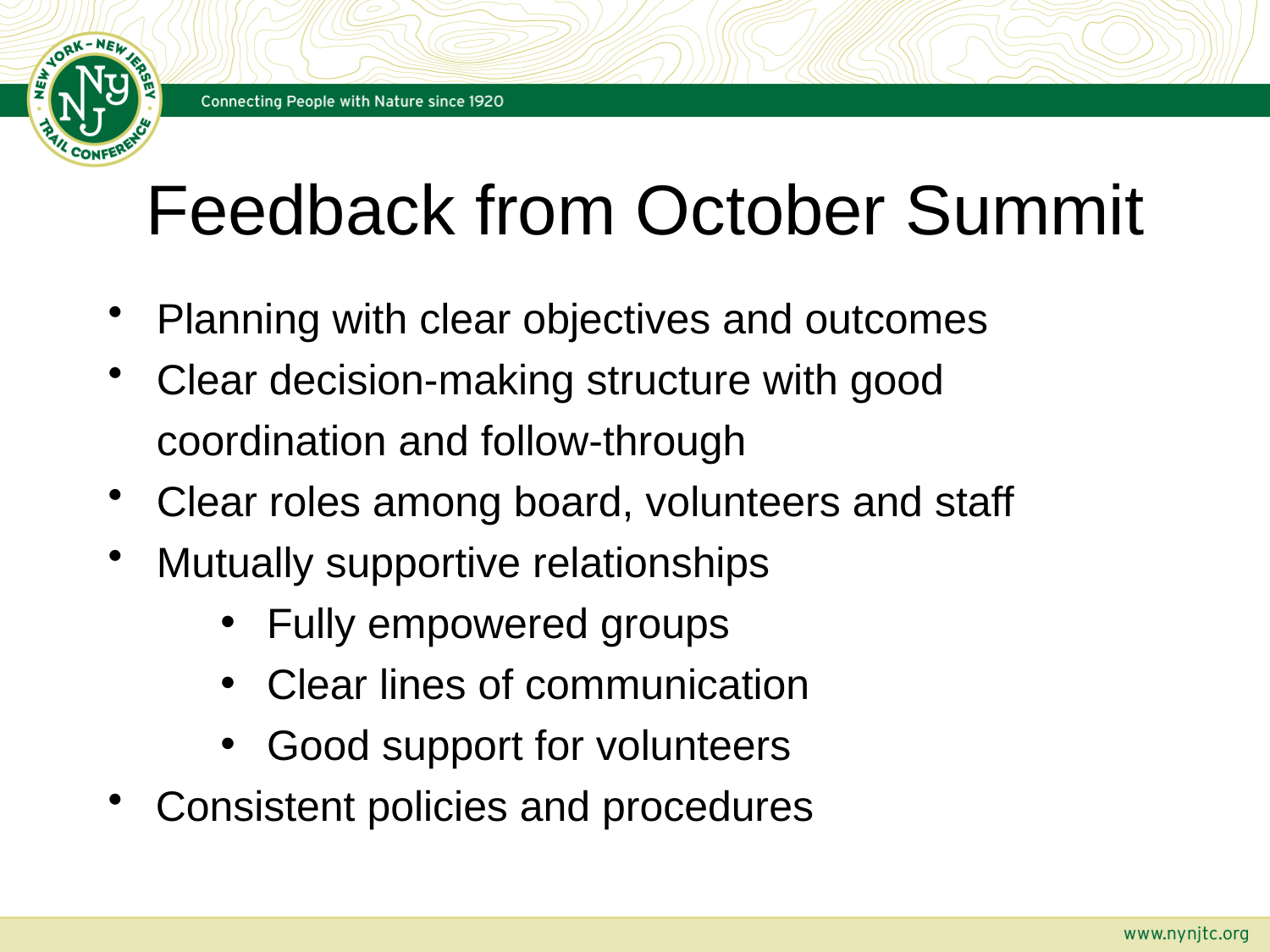

# Feedback from October Summit
Planning with clear objectives and outcomes
Clear decision-making structure with good coordination and follow-through
Clear roles among board, volunteers and staff
Mutually supportive relationships
Fully empowered groups
Clear lines of communication
Good support for volunteers
Consistent policies and procedures